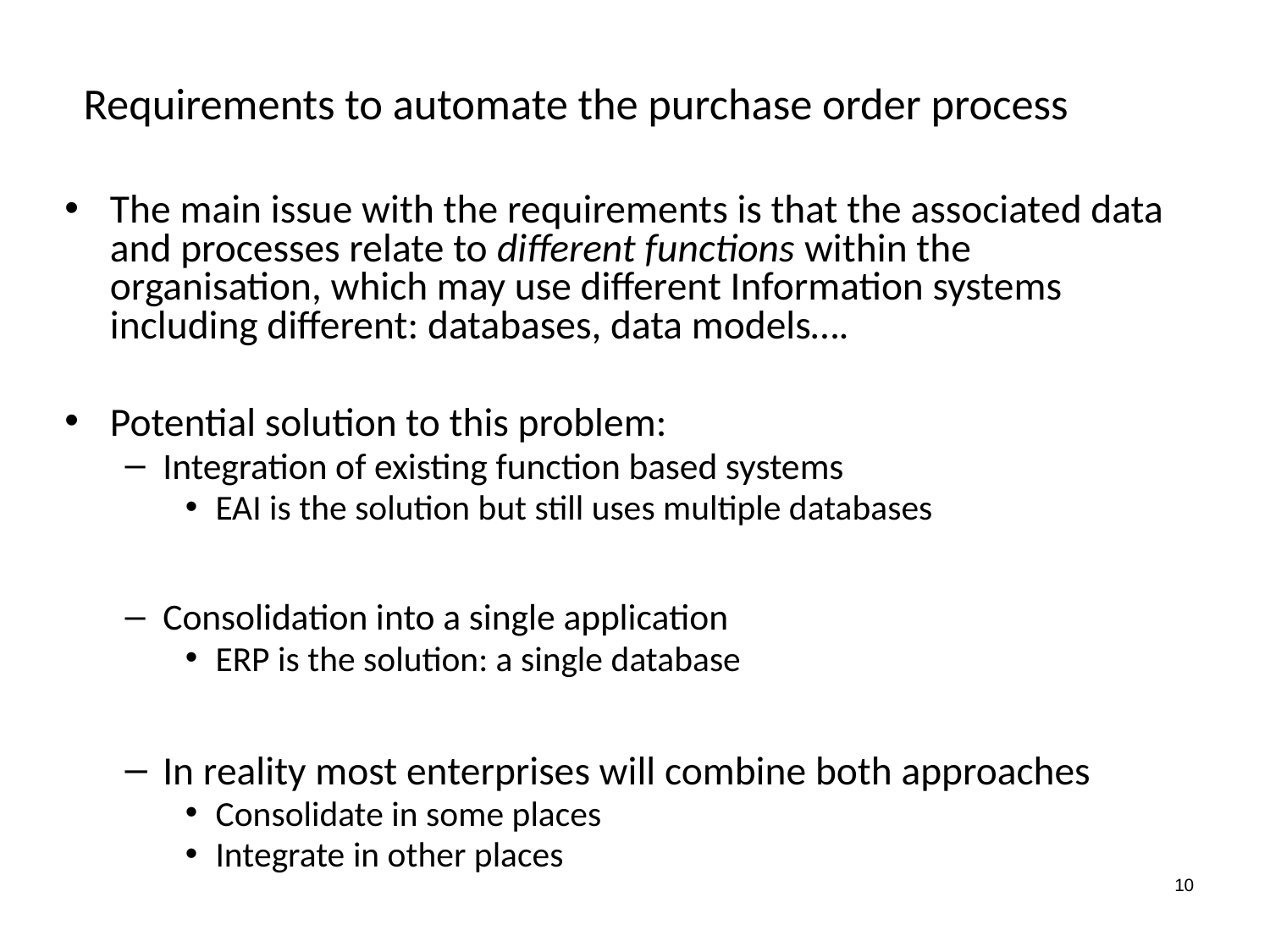

Requirements to automate the purchase order process
The main issue with the requirements is that the associated data and processes relate to different functions within the organisation, which may use different Information systems including different: databases, data models….

Potential solution to this problem:
Integration of existing function based systems
EAI is the solution but still uses multiple databases

Consolidation into a single application
ERP is the solution: a single database

In reality most enterprises will combine both approaches
Consolidate in some places
Integrate in other places
10